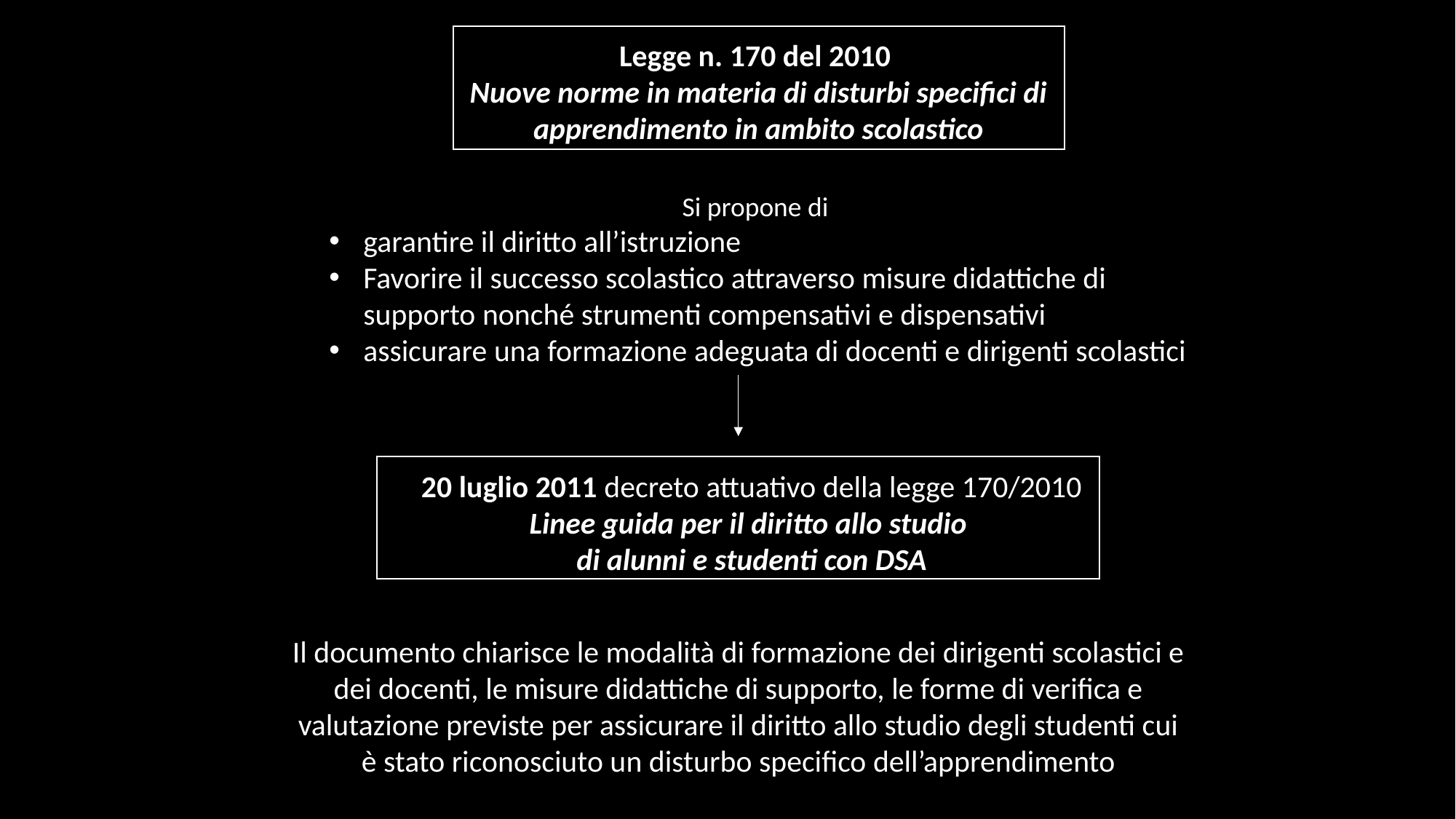

Legge n. 170 del 2010
Nuove norme in materia di disturbi specifici di apprendimento in ambito scolastico
Si propone di
garantire il diritto all’istruzione
Favorire il successo scolastico attraverso misure didattiche di supporto nonché strumenti compensativi e dispensativi
assicurare una formazione adeguata di docenti e dirigenti scolastici

20 luglio 2011 decreto attuativo della legge 170/2010
Linee guida per il diritto allo studio
di alunni e studenti con DSA
Il documento chiarisce le modalità di formazione dei dirigenti scolastici e dei docenti, le misure didattiche di supporto, le forme di verifica e valutazione previste per assicurare il diritto allo studio degli studenti cui è stato riconosciuto un disturbo specifico dell’apprendimento